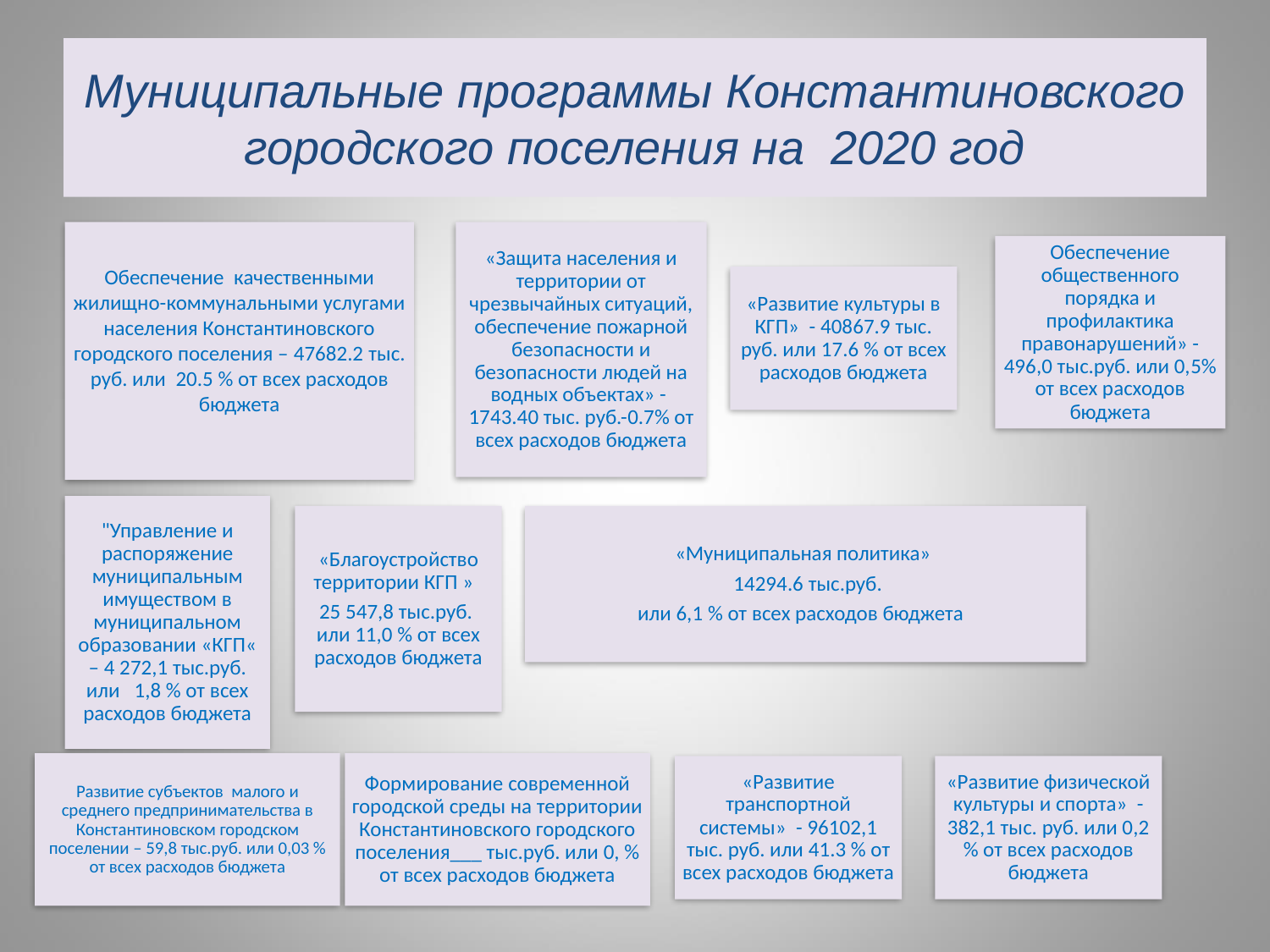

# Муниципальные программы Константиновского городского поселения на  2020 год
Обеспечение  качественными жилищно-коммунальными услугами населения Константиновского городского поселения – 47682.2 тыс. руб. или  20.5 % от всех расходов бюджета

«Защита населения и территории от чрезвычайных ситуаций, обеспечение пожарной безопасности и безопасности людей на водных объектах» -  1743.40 тыс. руб.-0.7% от всех расходов бюджета
«Развитие культуры в КГП»  - 40867.9 тыс. руб. или 17.6 % от всех расходов бюджета
Обеспечение общественного порядка и профилактика правонарушений» -496,0 тыс.руб. или 0,5% от всех расходов бюджета
"Управление и распоряжение муниципальным имуществом в муниципальном образовании «КГП« – 4 272,1 тыс.руб. или   1,8 % от всех расходов бюджета
«Благоустройство территории КГП »
25 547,8 тыс.руб.  или 11,0 % от всех расходов бюджета
«Муниципальная политика»
 14294.6 тыс.руб.
или 6,1 % от всех расходов бюджета
Развитие субъектов  малого и среднего предпринимательства в Константиновском городском поселении – 59,8 тыс.руб. или 0,03 % от всех расходов бюджета
Формирование современной городской среды на территории Константиновского городского поселения___ тыс.руб. или 0, % от всех расходов бюджета
«Развитие транспортной системы»  - 96102,1 тыс. руб. или 41.3 % от всех расходов бюджета
«Развитие физической культуры и спорта»  - 382,1 тыс. руб. или 0,2 % от всех расходов бюджета